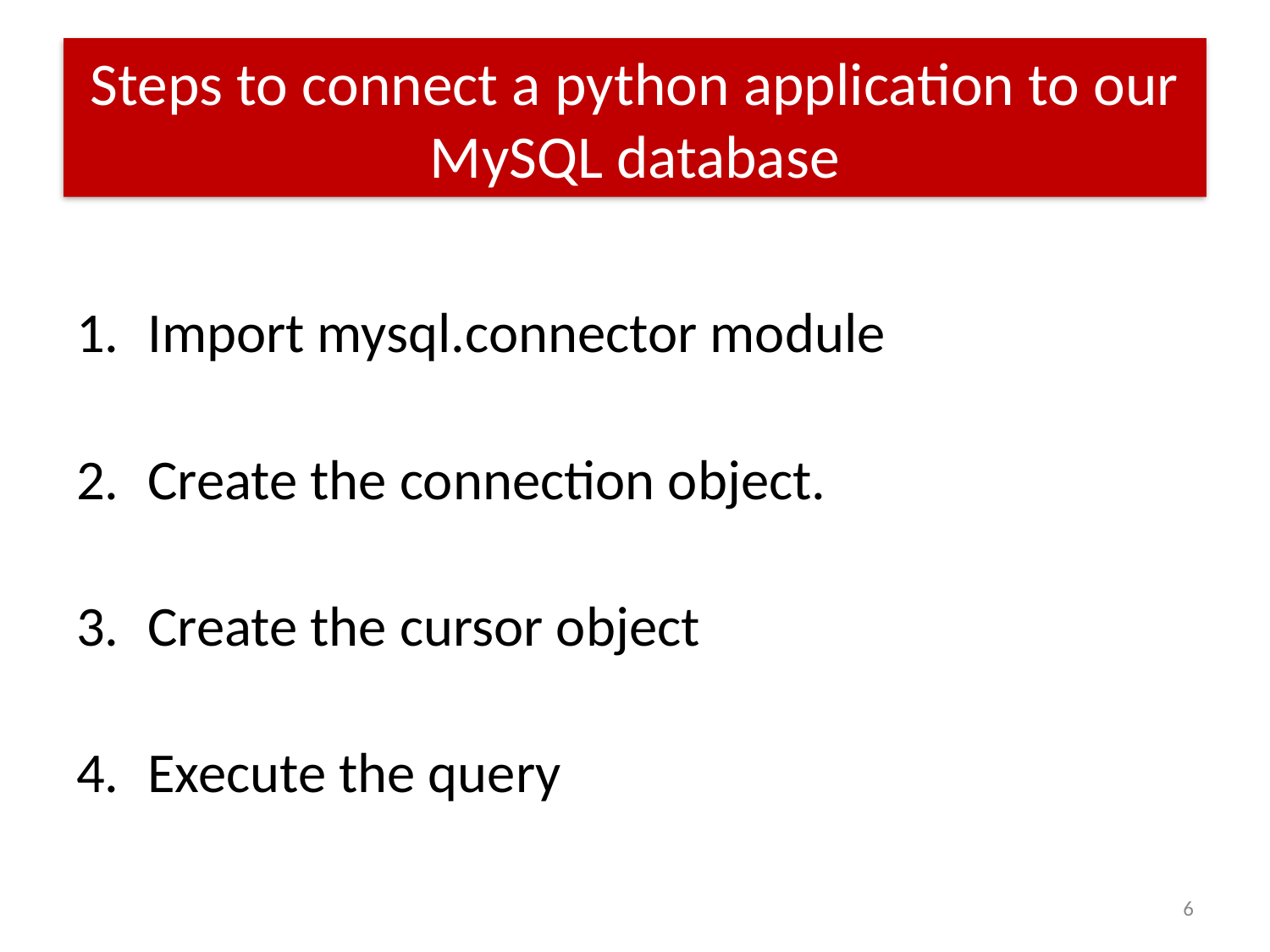

# Steps to connect a python application to our MySQL database
Import mysql.connector module
Create the connection object.
Create the cursor object
Execute the query

6